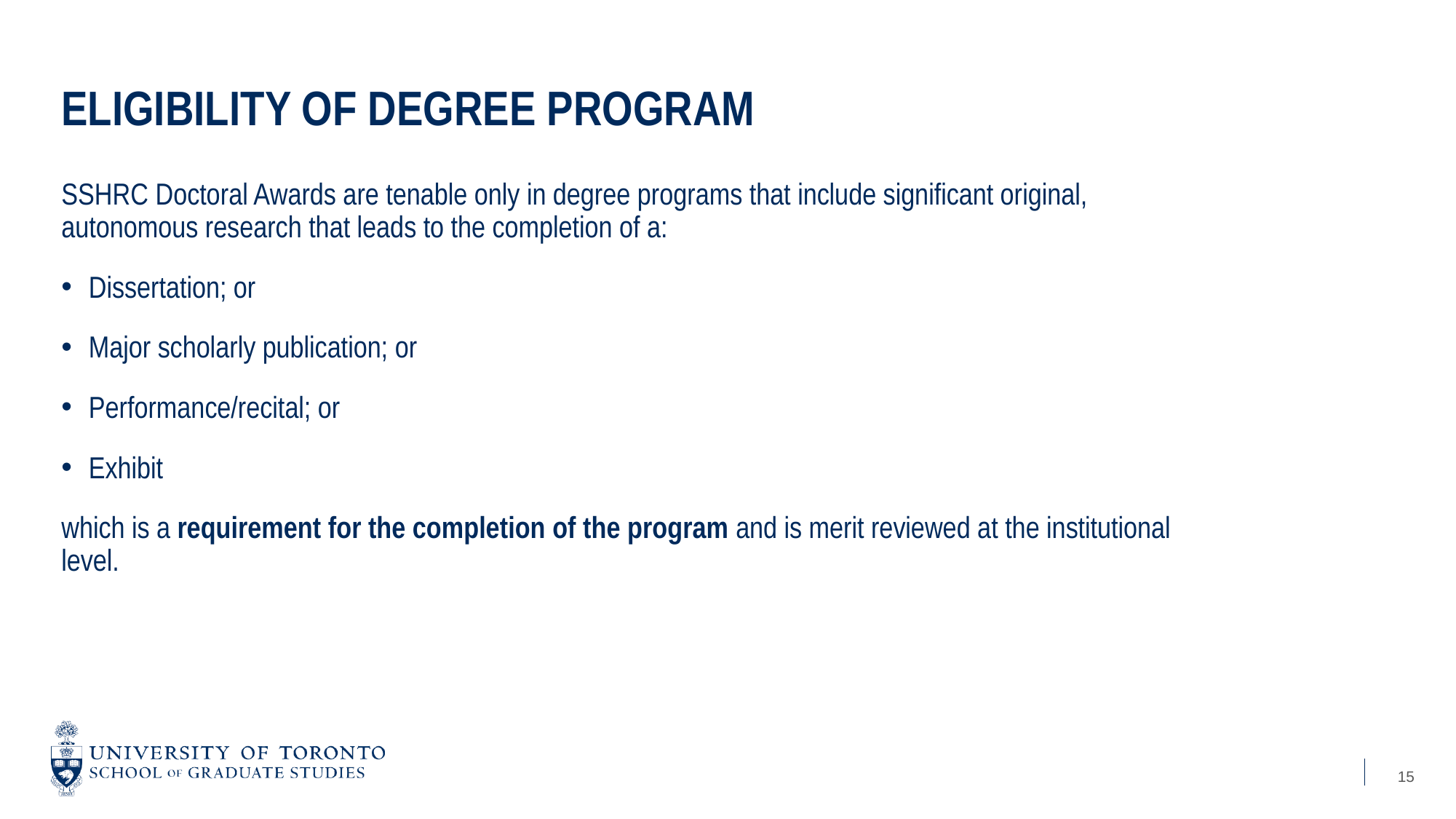

# ELIGIBILITY of DEGREE PROGRAM
SSHRC Doctoral Awards are tenable only in degree programs that include significant original, autonomous research that leads to the completion of a:
Dissertation; or
Major scholarly publication; or
Performance/recital; or
Exhibit
which is a requirement for the completion of the program and is merit reviewed at the institutional level.
15